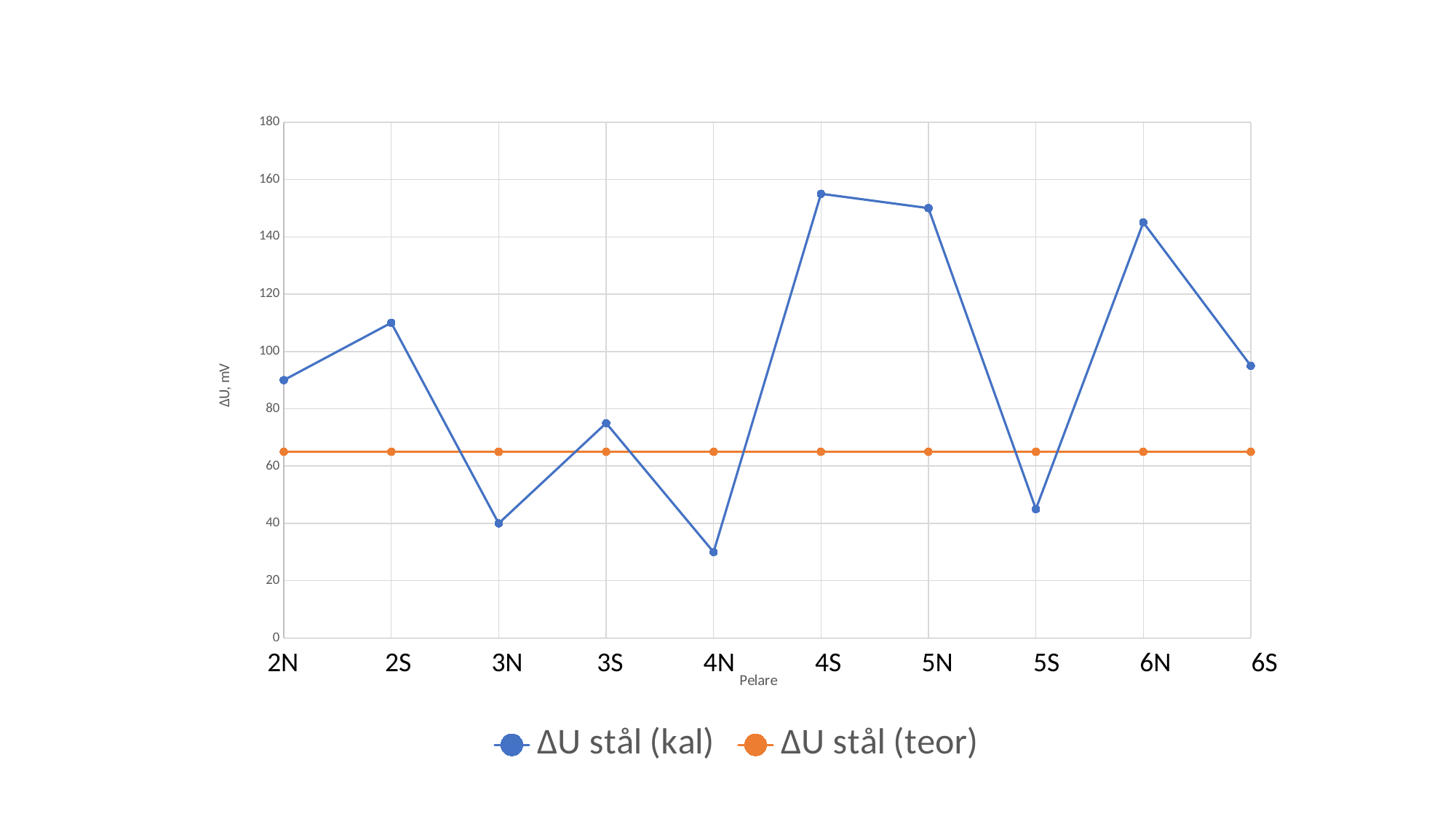

### Chart

| Category | ∆U stål (kal) | ∆U stål (teor) |
|---|---|---|
2N              2S             3N            3S             4N             4S             5N             5S             6N             6S